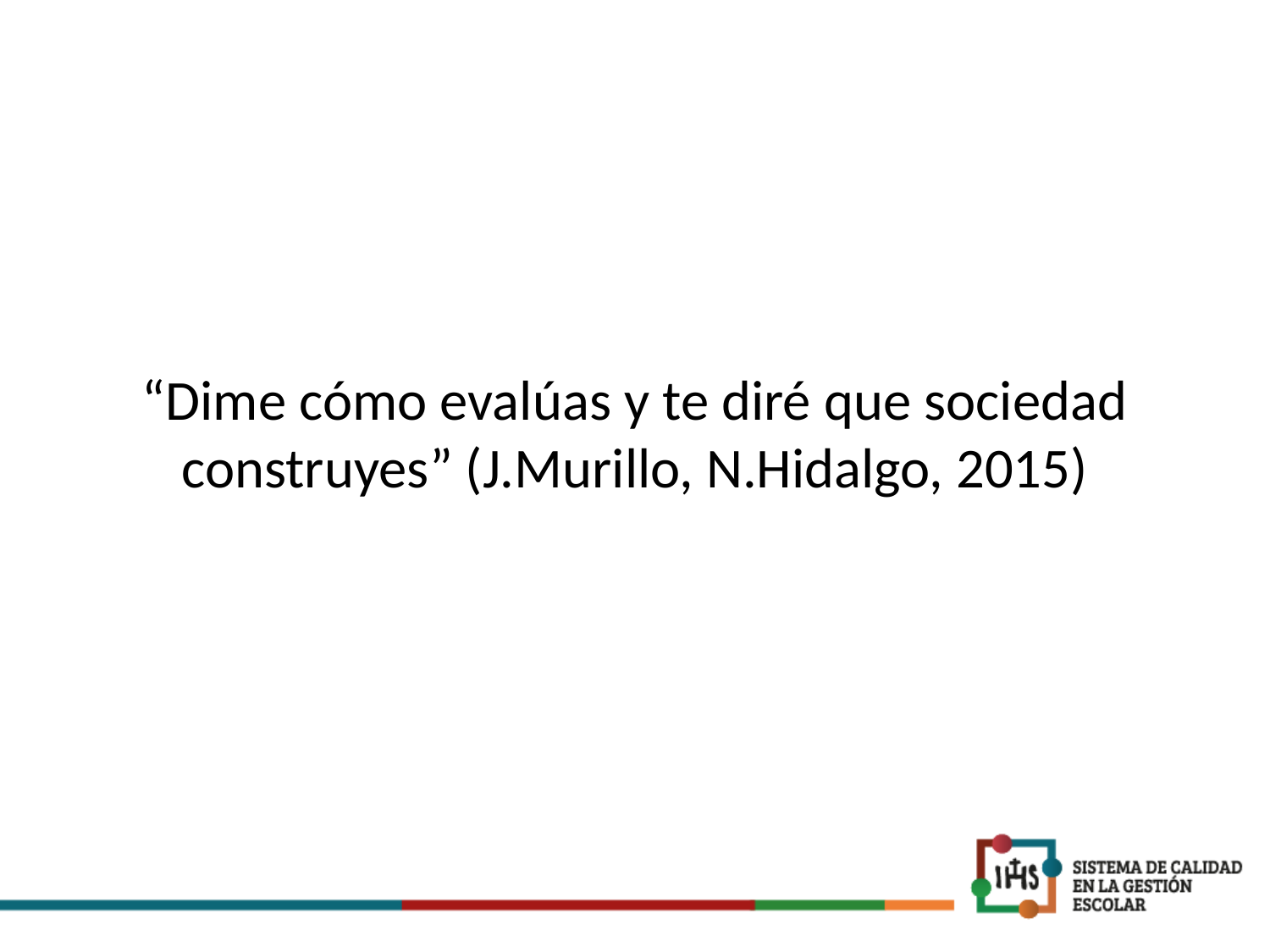

#

“Dime cómo evalúas y te diré que sociedad construyes” (J.Murillo, N.Hidalgo, 2015)